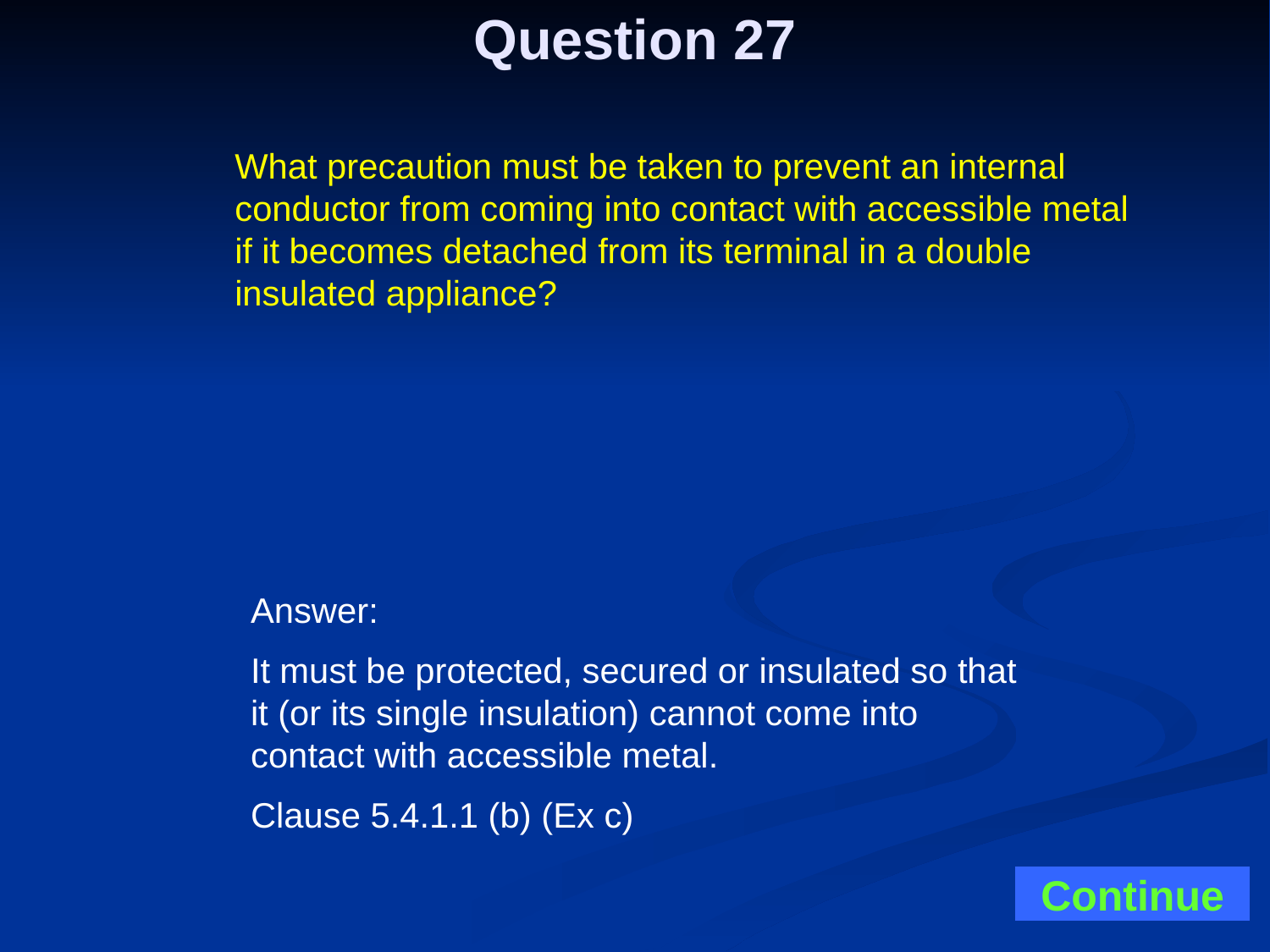

Question 27
What precaution must be taken to prevent an internal conductor from coming into contact with accessible metal if it becomes detached from its terminal in a double insulated appliance?
Answer:
It must be protected, secured or insulated so that it (or its single insulation) cannot come into contact with accessible metal.
Clause 5.4.1.1 (b) (Ex c)
Continue